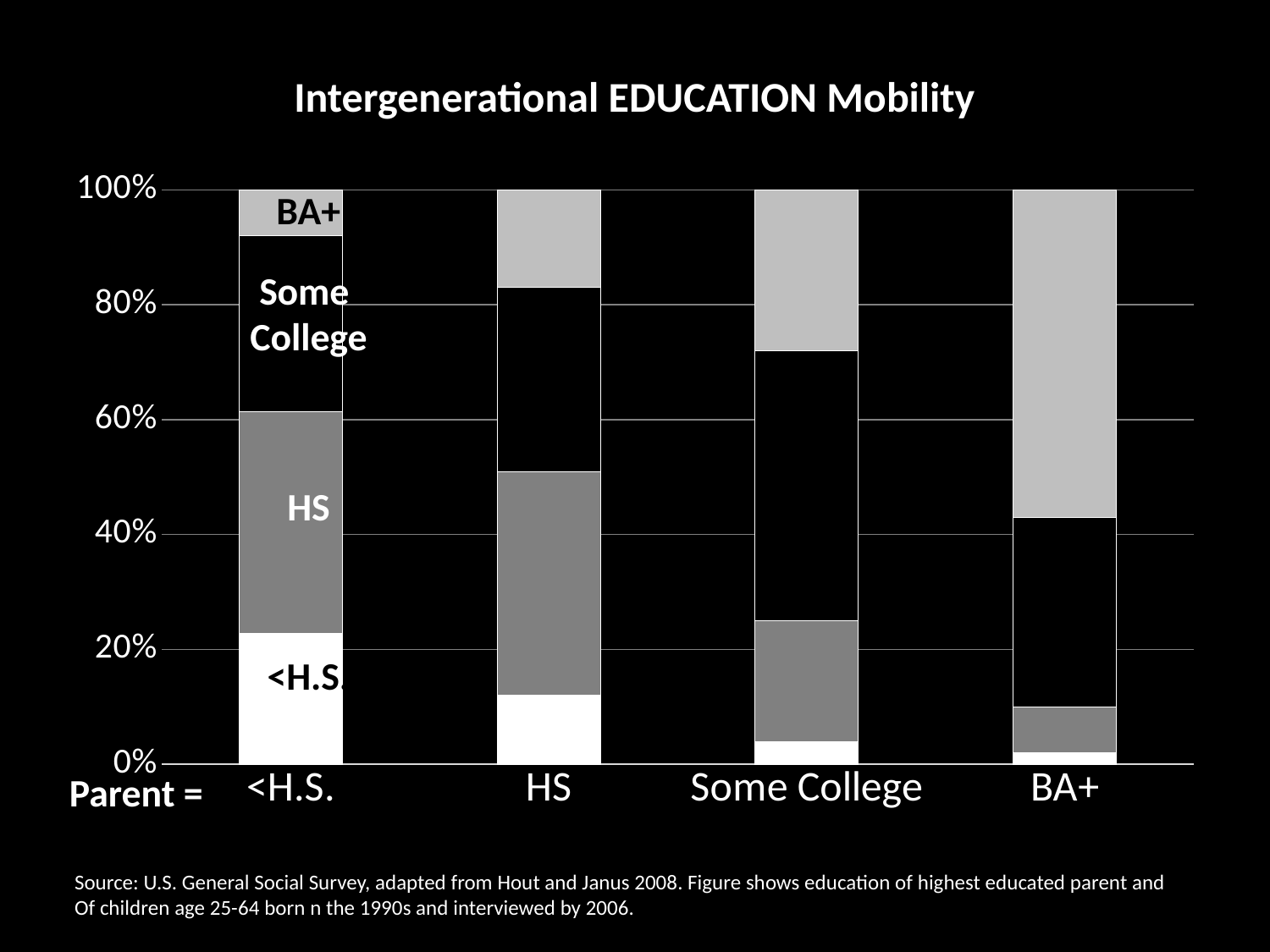

Intergenerational EDUCATION Mobility

### Chart

| Category | Series 1 | Series 2 | Series 3 | Series 4 |
|---|---|---|---|---|
| <H.S. | 23.0 | 39.0 | 31.0 | 8.0 |
| HS | 12.0 | 39.0 | 32.0 | 17.0 |
| Some College | 4.0 | 21.0 | 47.0 | 28.0 |
| BA+ | 2.0 | 8.0 | 33.0 | 57.0 |
BA+
Some
College
HS
<H.S.
Parent =
Source: U.S. General Social Survey, adapted from Hout and Janus 2008. Figure shows education of highest educated parent and
Of children age 25-64 born n the 1990s and interviewed by 2006.